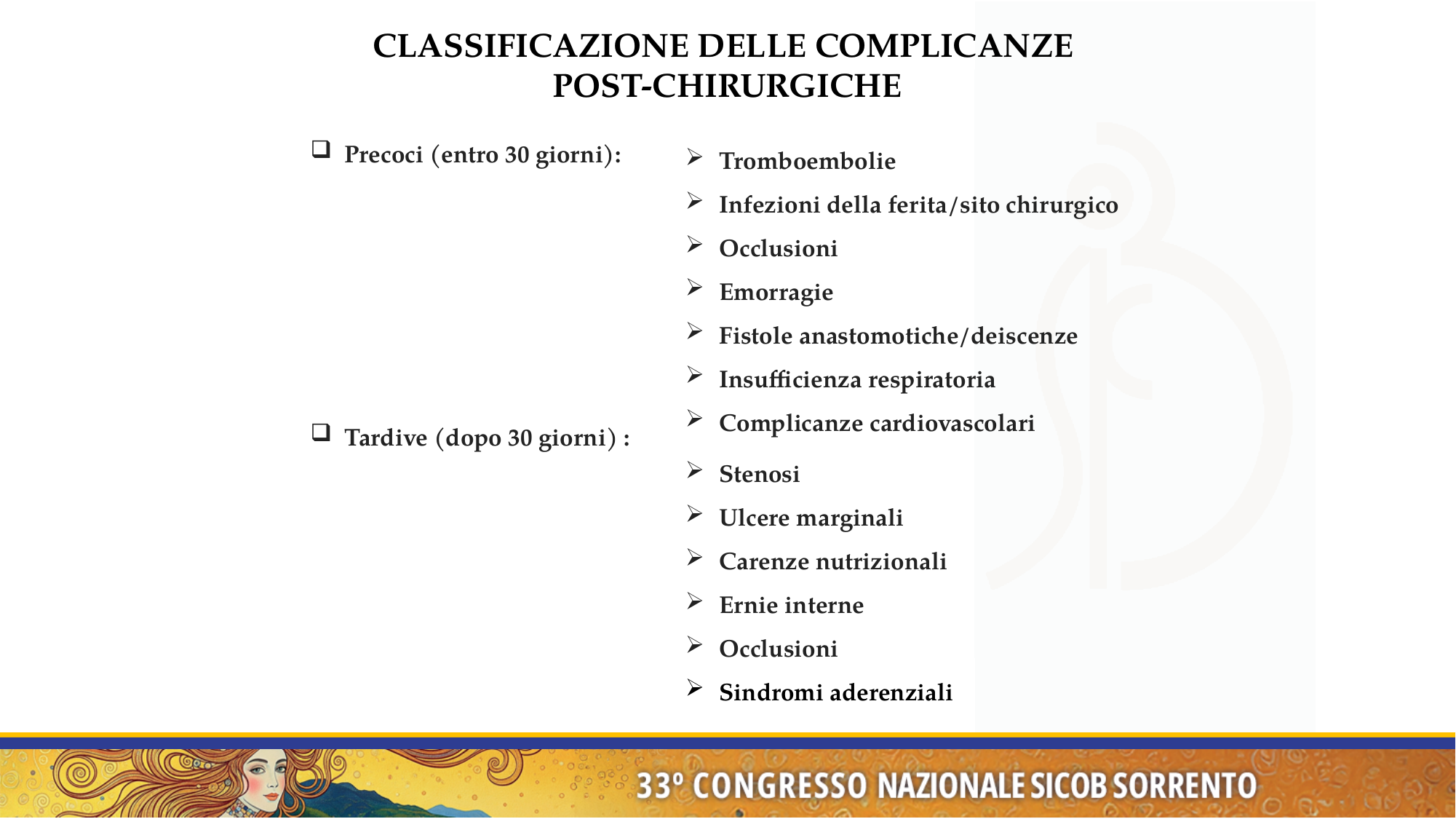

CLASSIFICAZIONE DELLE COMPLICANZE
POST-CHIRURGICHE
Tromboembolie
Infezioni della ferita/sito chirurgico
Occlusioni
Emorragie
Fistole anastomotiche/deiscenze
Insufficienza respiratoria
Complicanze cardiovascolari

Precoci (entro 30 giorni):

Tardive (dopo 30 giorni) :
Stenosi
Ulcere marginali
Carenze nutrizionali
Ernie interne
Occlusioni
Sindromi aderenziali